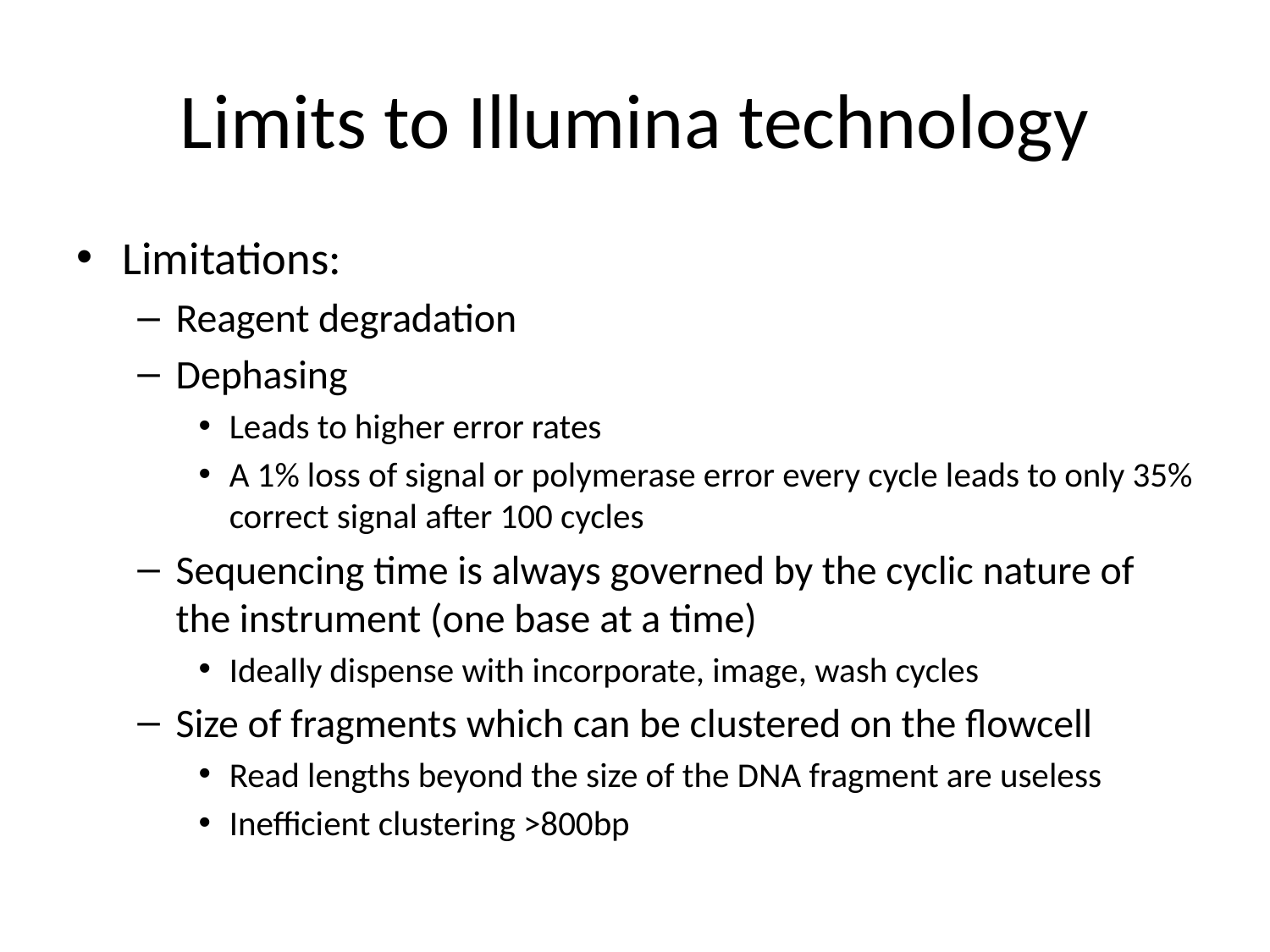

# Limits to Illumina technology
Limitations:
Reagent degradation
Dephasing
Leads to higher error rates
A 1% loss of signal or polymerase error every cycle leads to only 35% correct signal after 100 cycles
Sequencing time is always governed by the cyclic nature of the instrument (one base at a time)
Ideally dispense with incorporate, image, wash cycles
Size of fragments which can be clustered on the flowcell
Read lengths beyond the size of the DNA fragment are useless
Inefficient clustering >800bp